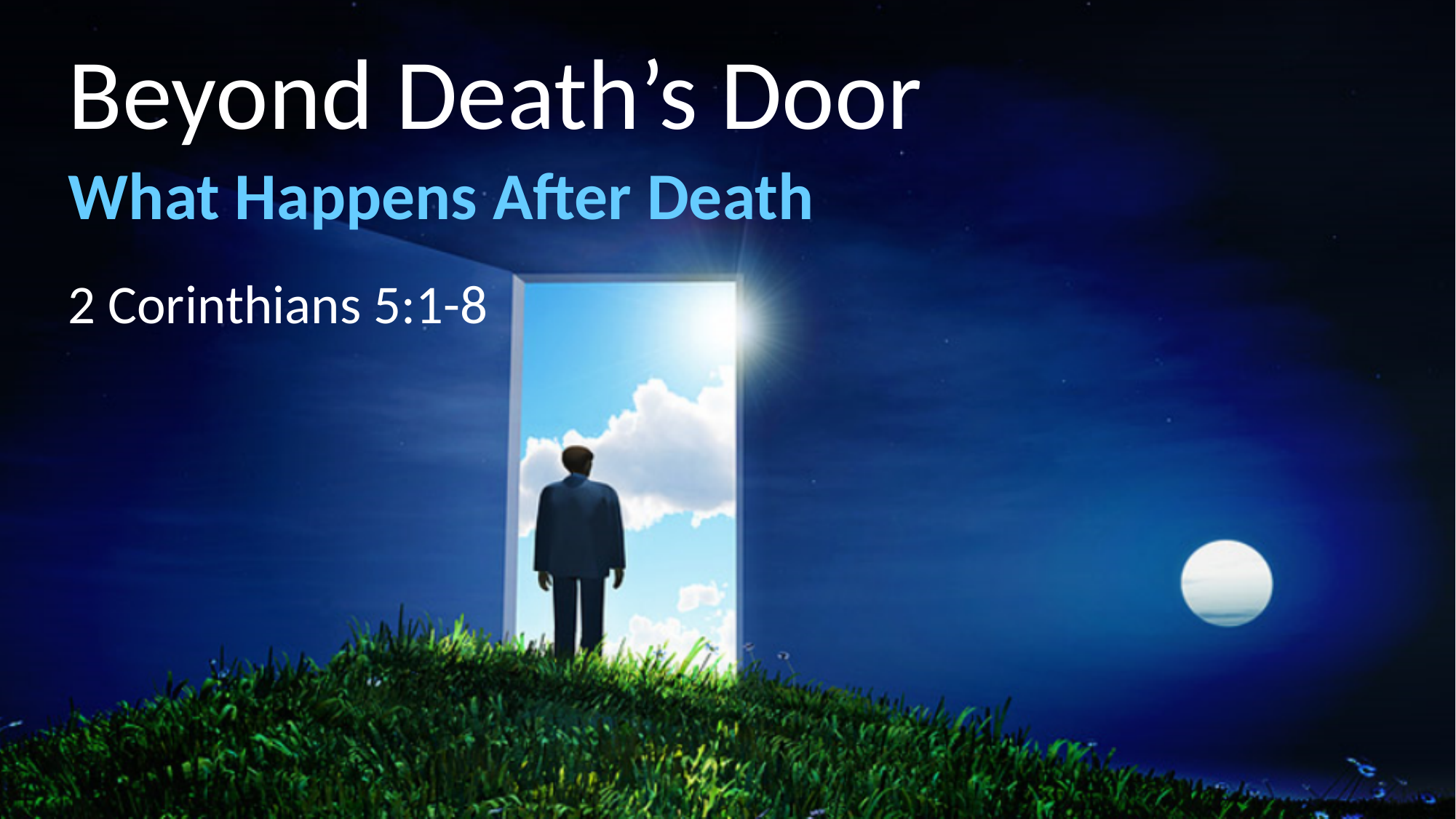

# Beyond Death’s Door
What Happens After Death
2 Corinthians 5:1-8